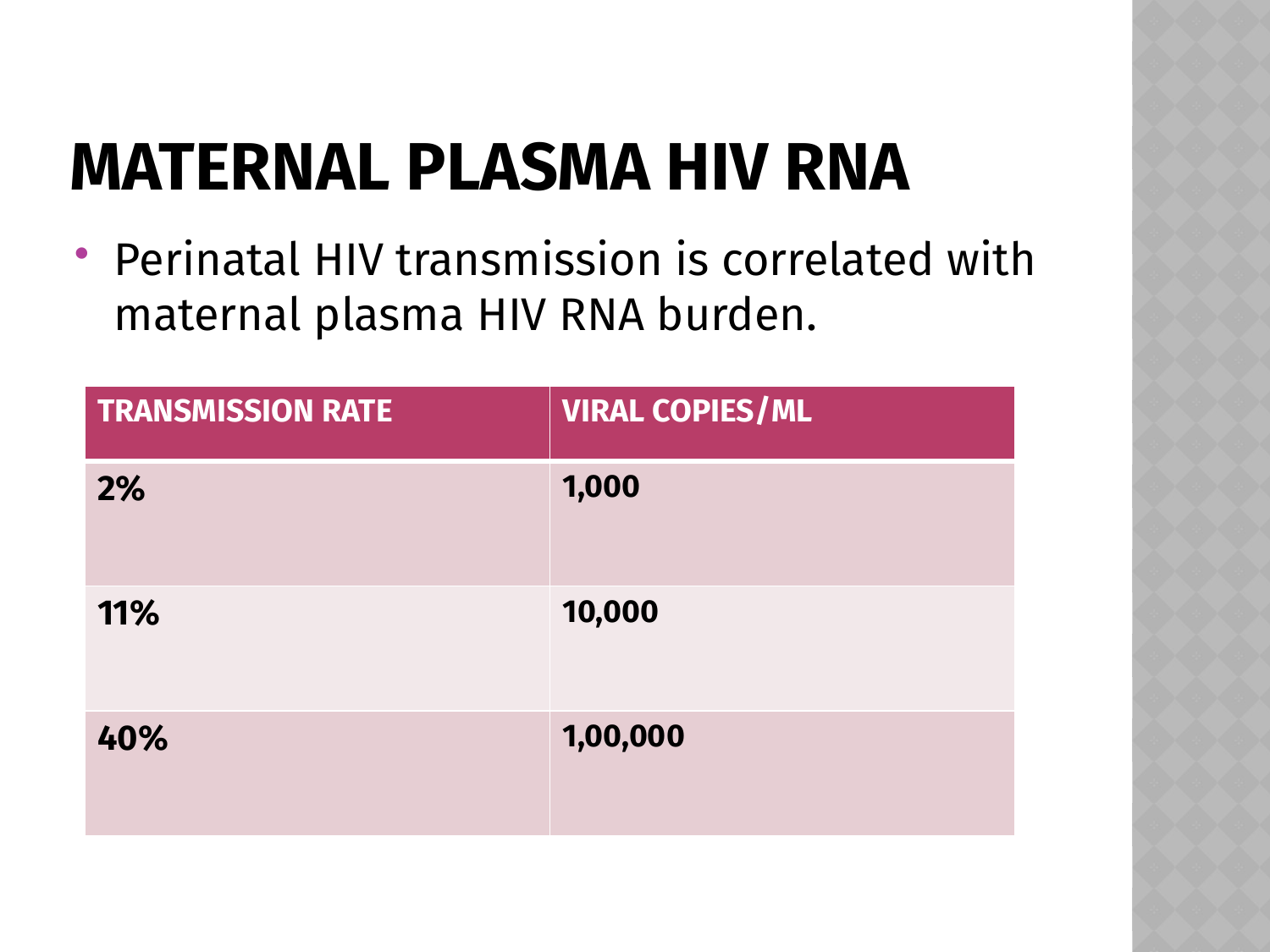

# Maternal plasma hiv rna
Perinatal HIV transmission is correlated with maternal plasma HIV RNA burden.

| TRANSMISSION RATE | VIRAL COPIES/ML |
| --- | --- |
| 2% | 1,000 |
| 11% | 10,000 |
| 40% | 1,00,000 |